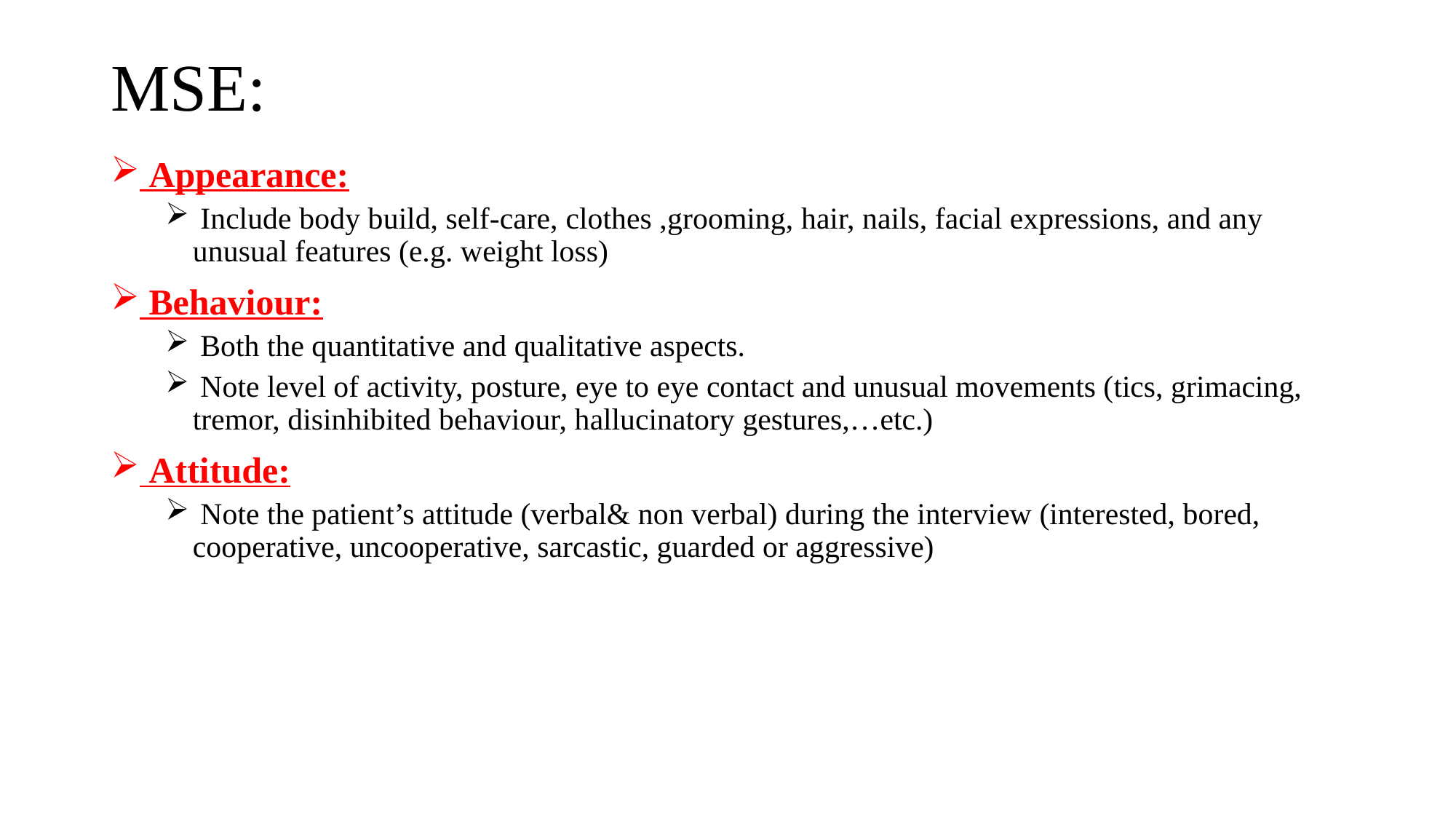

# MSE:
 Appearance:
 Include body build, self-care, clothes ,grooming, hair, nails, facial expressions, and any unusual features (e.g. weight loss)
 Behaviour:
 Both the quantitative and qualitative aspects.
 Note level of activity, posture, eye to eye contact and unusual movements (tics, grimacing, tremor, disinhibited behaviour, hallucinatory gestures,…etc.)
 Attitude:
 Note the patient’s attitude (verbal& non verbal) during the interview (interested, bored, cooperative, uncooperative, sarcastic, guarded or aggressive)